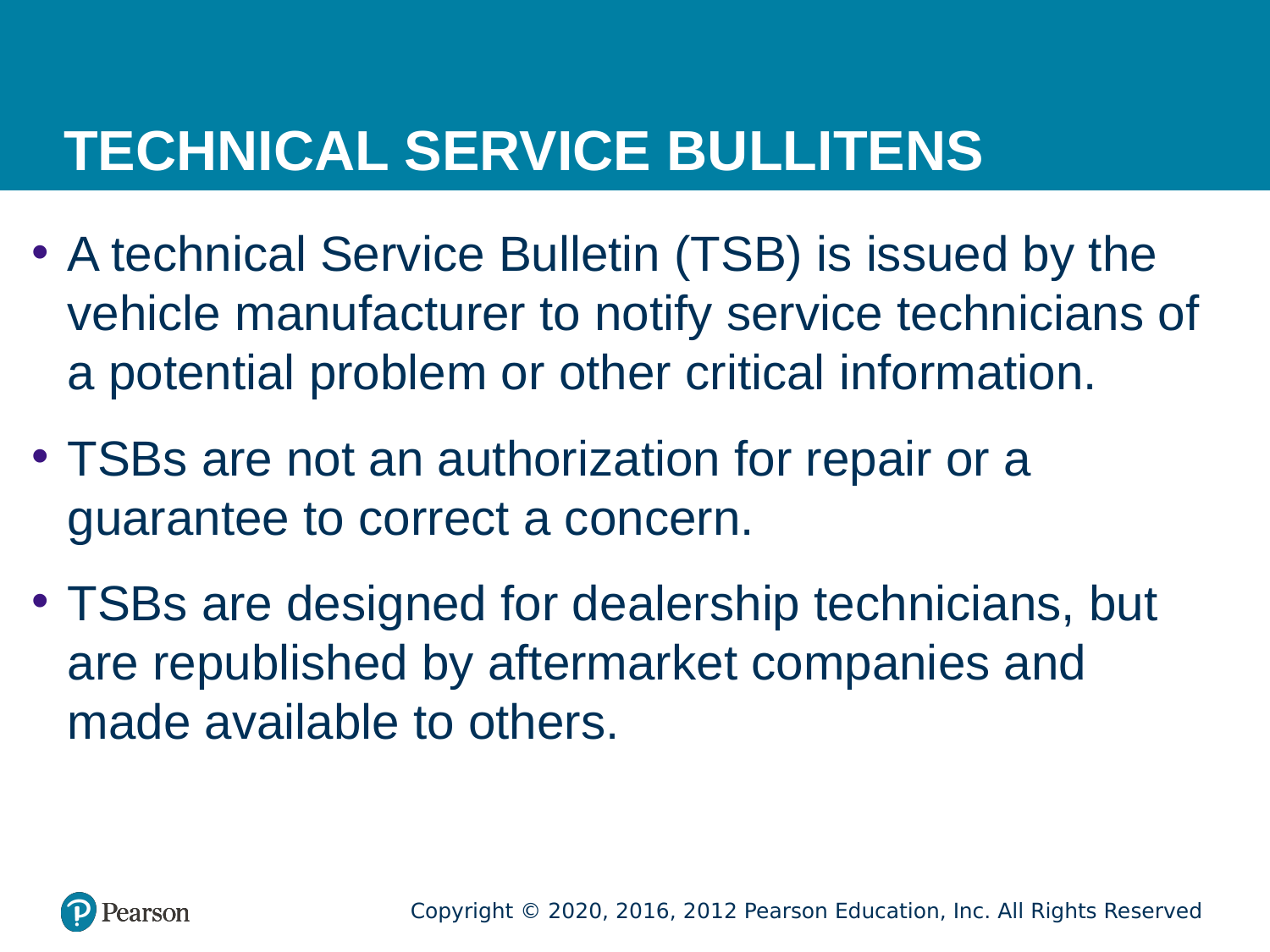

# TECHNICAL SERVICE BULLITENS
A technical Service Bulletin (TSB) is issued by the vehicle manufacturer to notify service technicians of a potential problem or other critical information.
TSBs are not an authorization for repair or a guarantee to correct a concern.
TSBs are designed for dealership technicians, but are republished by aftermarket companies and made available to others.